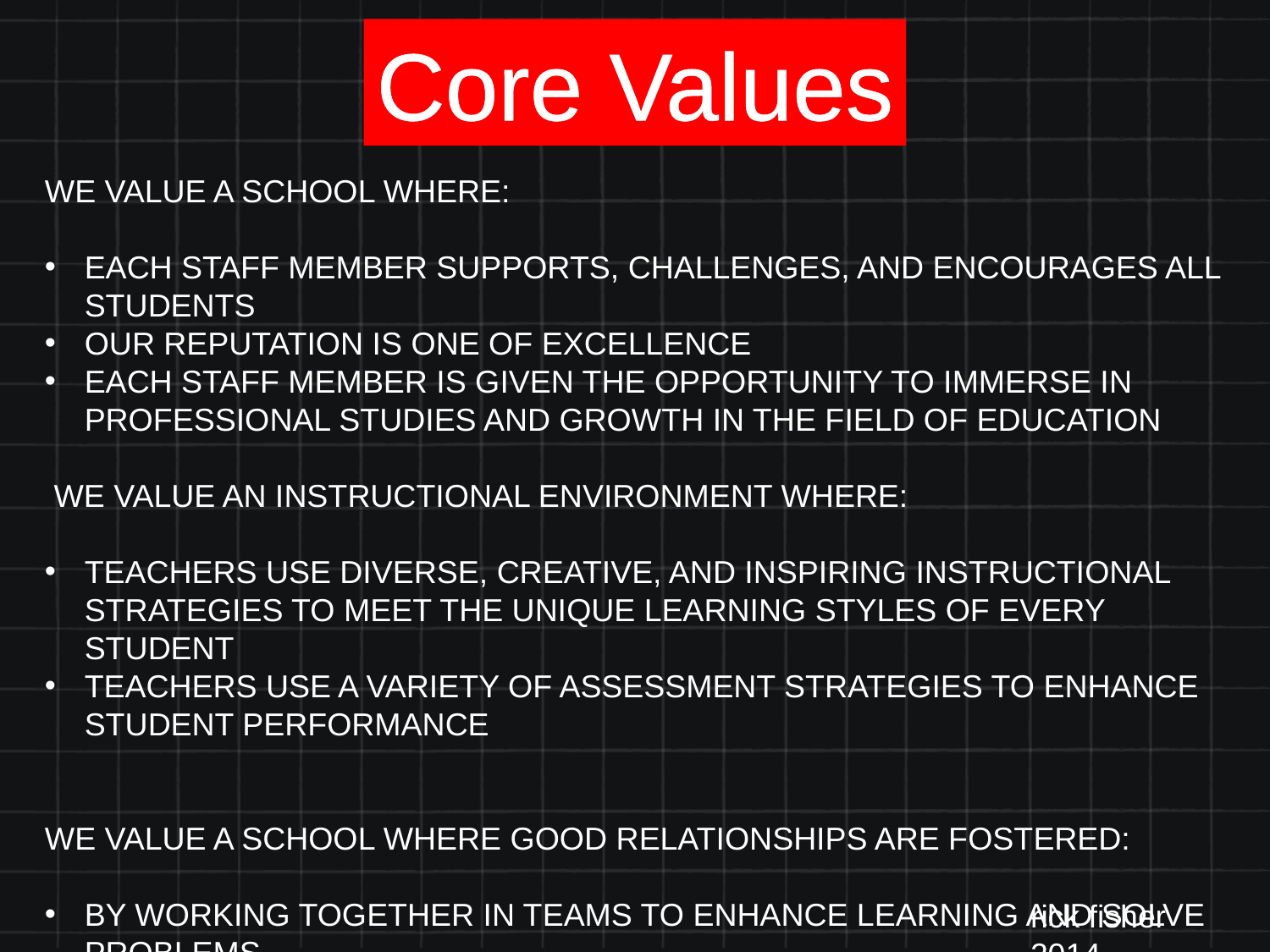

Core Values
WE VALUE A SCHOOL WHERE:

EACH STAFF MEMBER SUPPORTS, CHALLENGES, AND ENCOURAGES ALL STUDENTS
OUR REPUTATION IS ONE OF EXCELLENCE
EACH STAFF MEMBER IS GIVEN THE OPPORTUNITY TO IMMERSE IN PROFESSIONAL STUDIES AND GROWTH IN THE FIELD OF EDUCATION

 WE VALUE AN INSTRUCTIONAL ENVIRONMENT WHERE:

TEACHERS USE DIVERSE, CREATIVE, AND INSPIRING INSTRUCTIONAL STRATEGIES TO MEET THE UNIQUE LEARNING STYLES OF EVERY STUDENT
TEACHERS USE A VARIETY OF ASSESSMENT STRATEGIES TO ENHANCE STUDENT PERFORMANCE

WE VALUE A SCHOOL WHERE GOOD RELATIONSHIPS ARE FOSTERED:

BY WORKING TOGETHER IN TEAMS TO ENHANCE LEARNING AND SOLVE PROBLEMS
BY BUILDING TRUSTING AND SUPPORTIVE RELATIONSHIPS WITH STUDENTS
rick fisher 2014